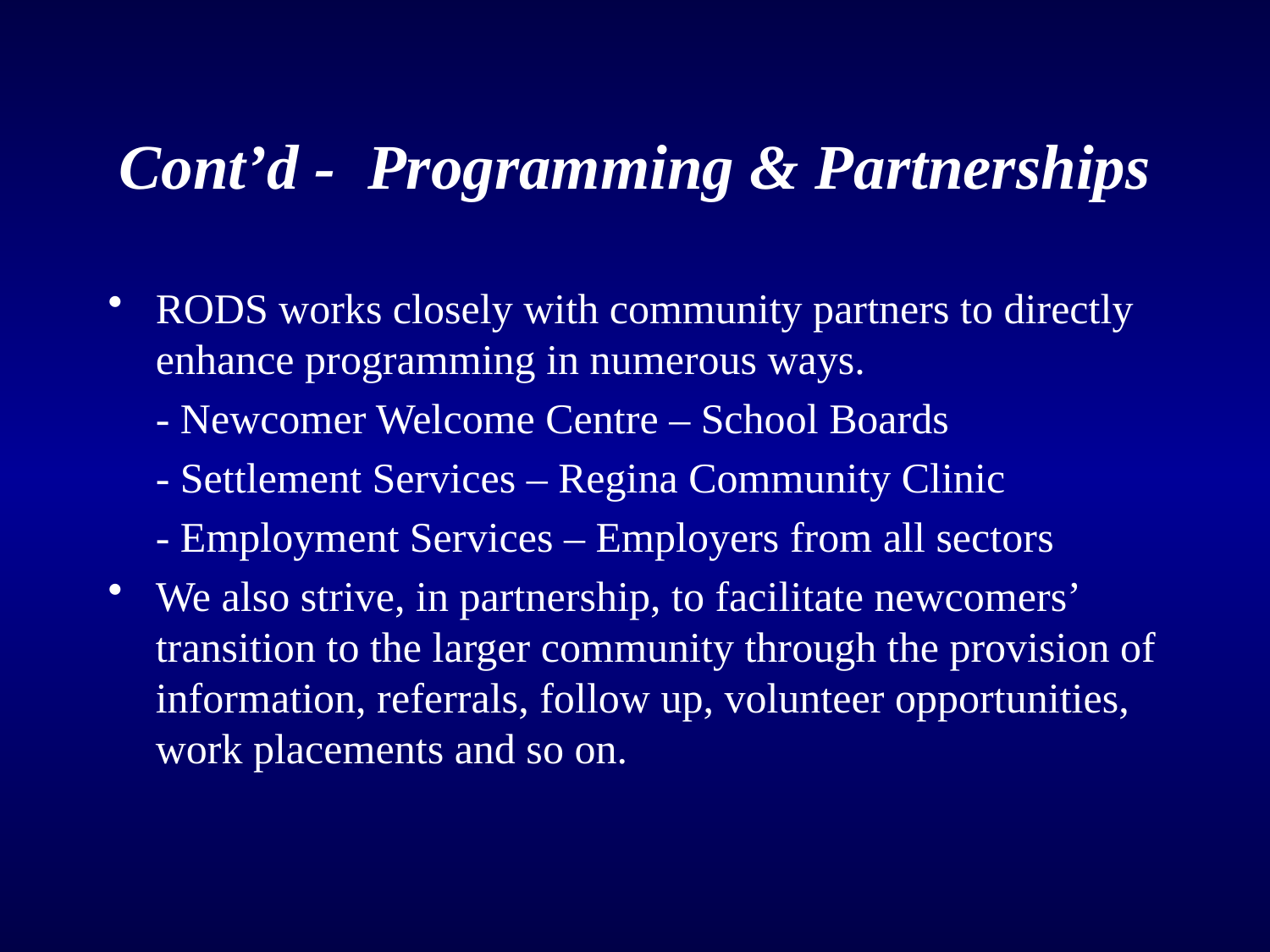

# Cont’d -  Programming & Partnerships
RODS works closely with community partners to directly enhance programming in numerous ways.
	- Newcomer Welcome Centre – School Boards
	- Settlement Services – Regina Community Clinic
	- Employment Services – Employers from all sectors
We also strive, in partnership, to facilitate newcomers’ transition to the larger community through the provision of information, referrals, follow up, volunteer opportunities, work placements and so on.